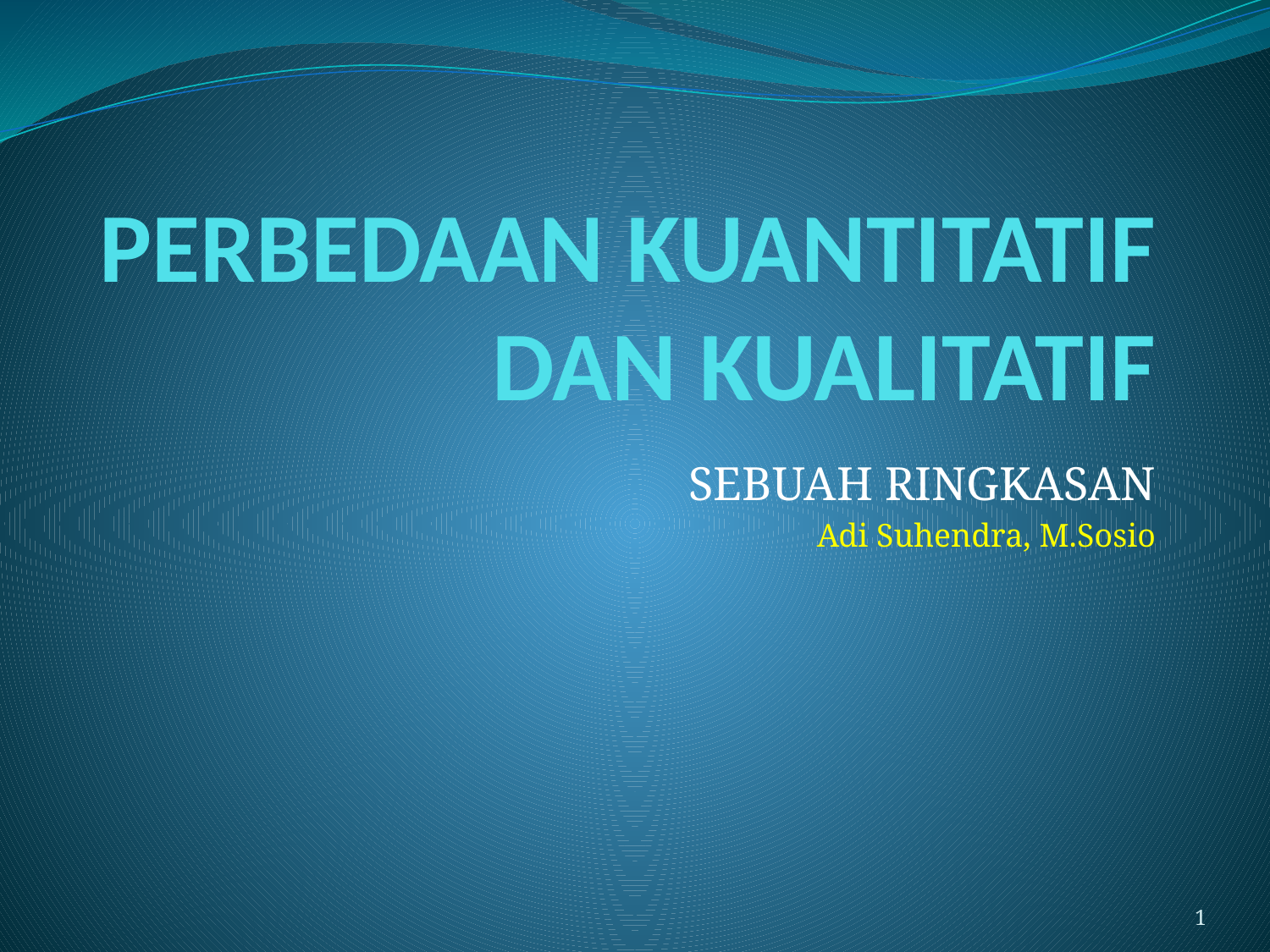

# PERBEDAAN KUANTITATIF DAN KUALITATIF
SEBUAH RINGKASAN
Adi Suhendra, M.Sosio
1